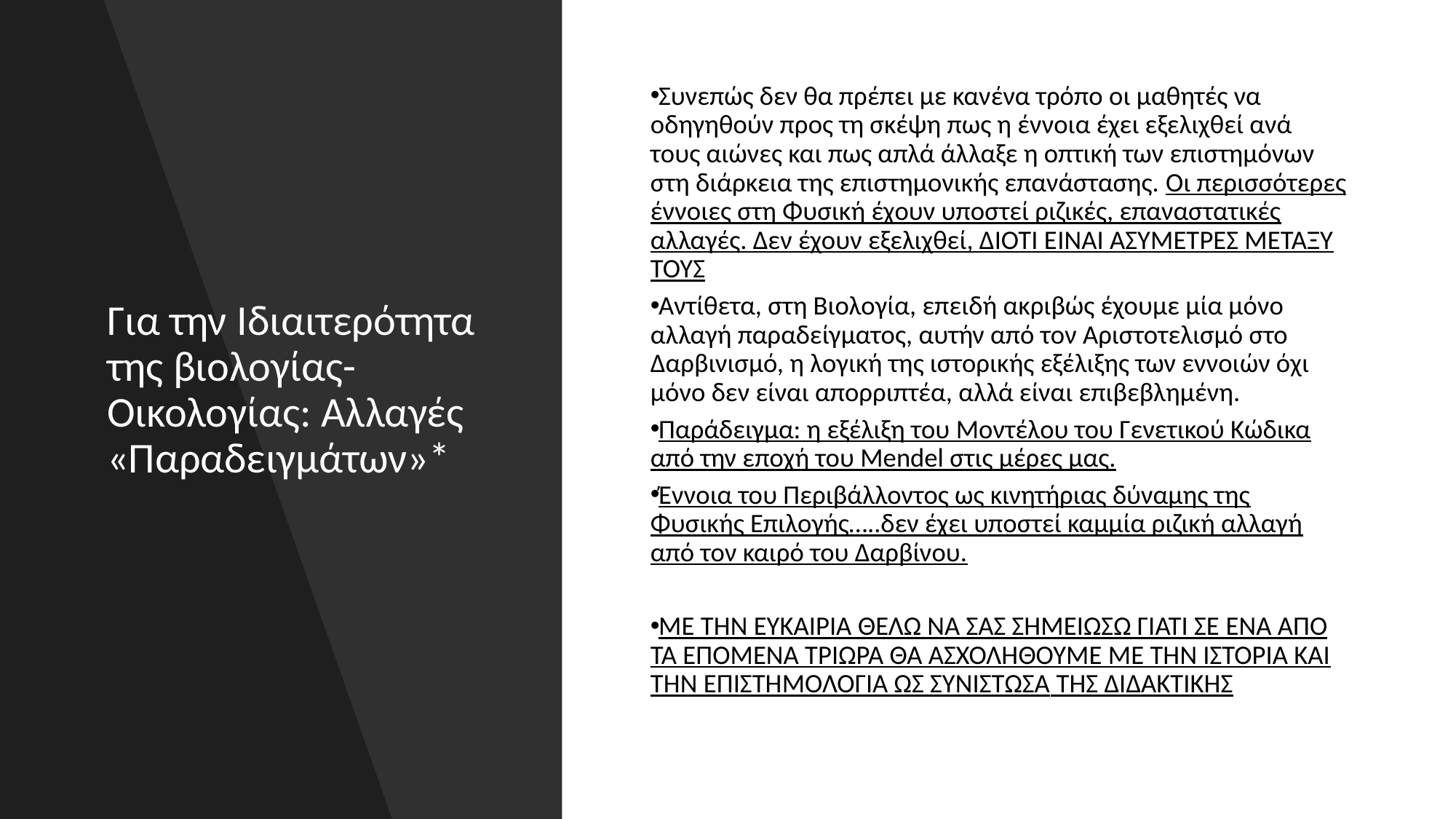

# Για την Ιδιαιτερότητα της βιολογίας-Οικολογίας: Αλλαγές «Παραδειγμάτων»*
Συνεπώς δεν θα πρέπει µε κανένα τρόπο οι µαθητές να οδηγηθούν προς τη σκέψη πως η έννοια έχει εξελιχθεί ανά τους αιώνες και πως απλά άλλαξε η οπτική των επιστηµόνων στη διάρκεια της επιστηµονικής επανάστασης. Οι περισσότερες έννοιες στη Φυσική έχουν υποστεί ριζικές, επαναστατικές αλλαγές. Δεν έχουν εξελιχθεί, ΔΙΟΤΙ ΕΊΝΑΙ ΑΣΥΜΕΤΡΕΣ ΜΕΤΑΞΥ ΤΟΥΣ
Αντίθετα, στη Βιολογία, επειδή ακριβώς έχουµε µία µόνο αλλαγή παραδείγµατος, αυτήν από τον Αριστοτελισµό στο Δαρβινισµό, η λογική της ιστορικής εξέλιξης των εννοιών όχι µόνο δεν είναι απορριπτέα, αλλά είναι επιβεβληµένη.
Παράδειγμα: η εξέλιξη του Μοντέλου του Γενετικού Κώδικα από την εποχή του Mendel στις µέρες µας.
Έννοια του Περιβάλλοντος ως κινητήριας δύναμης της Φυσικής Επιλογής…..δεν έχει υποστεί καμμία ριζική αλλαγή από τον καιρό του Δαρβίνου.

ΜΕ ΤΗΝ ΕΥΚΑΙΡΙΑ ΘΕΛΩ ΝΑ ΣΑΣ ΣΗΜΕΙΩΣΩ ΓΙΑΤΙ ΣΕ ΈΝΑ ΑΠΌ ΤΑ ΕΠΟΜΕΝΑ ΤΡΙΩΡΑ ΘΑ ΑΣΧΟΛΗΘΟΥΜΕ ΜΕ ΤΗΝ ΙΣΤΟΡΙΑ ΚΑΙ ΤΗΝ ΕΠΙΣΤΗΜΟΛΟΓΙΑ ΩΣ ΣΥΝΙΣΤΩΣΑ ΤΗΣ ΔΙΔΑΚΤΙΚΗΣ